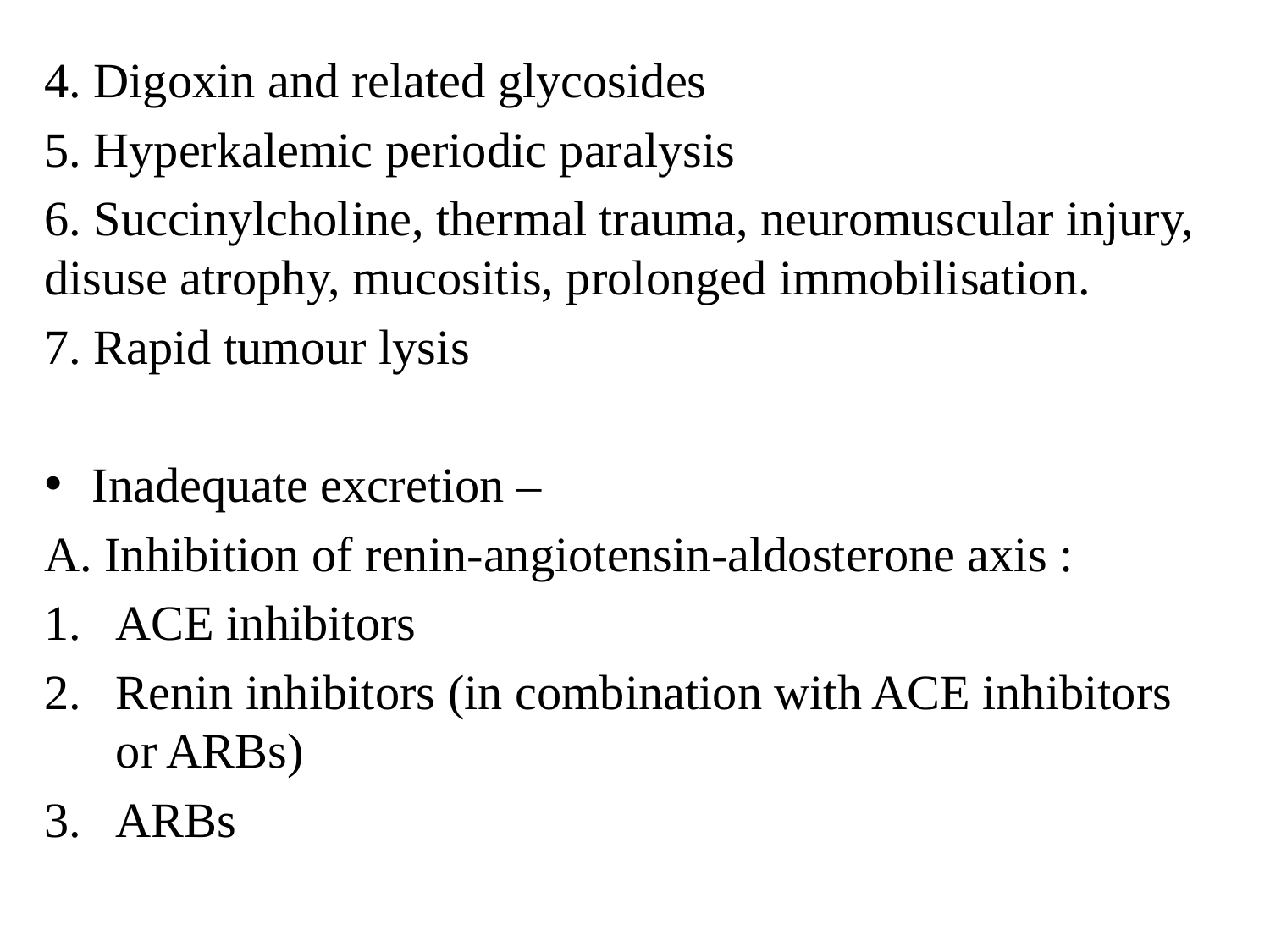

4. Digoxin and related glycosides
5. Hyperkalemic periodic paralysis
6. Succinylcholine, thermal trauma, neuromuscular injury, disuse atrophy, mucositis, prolonged immobilisation.
7. Rapid tumour lysis

Inadequate excretion –
A. Inhibition of renin-angiotensin-aldosterone axis :
ACE inhibitors
Renin inhibitors (in combination with ACE inhibitors or ARBs)
ARBs